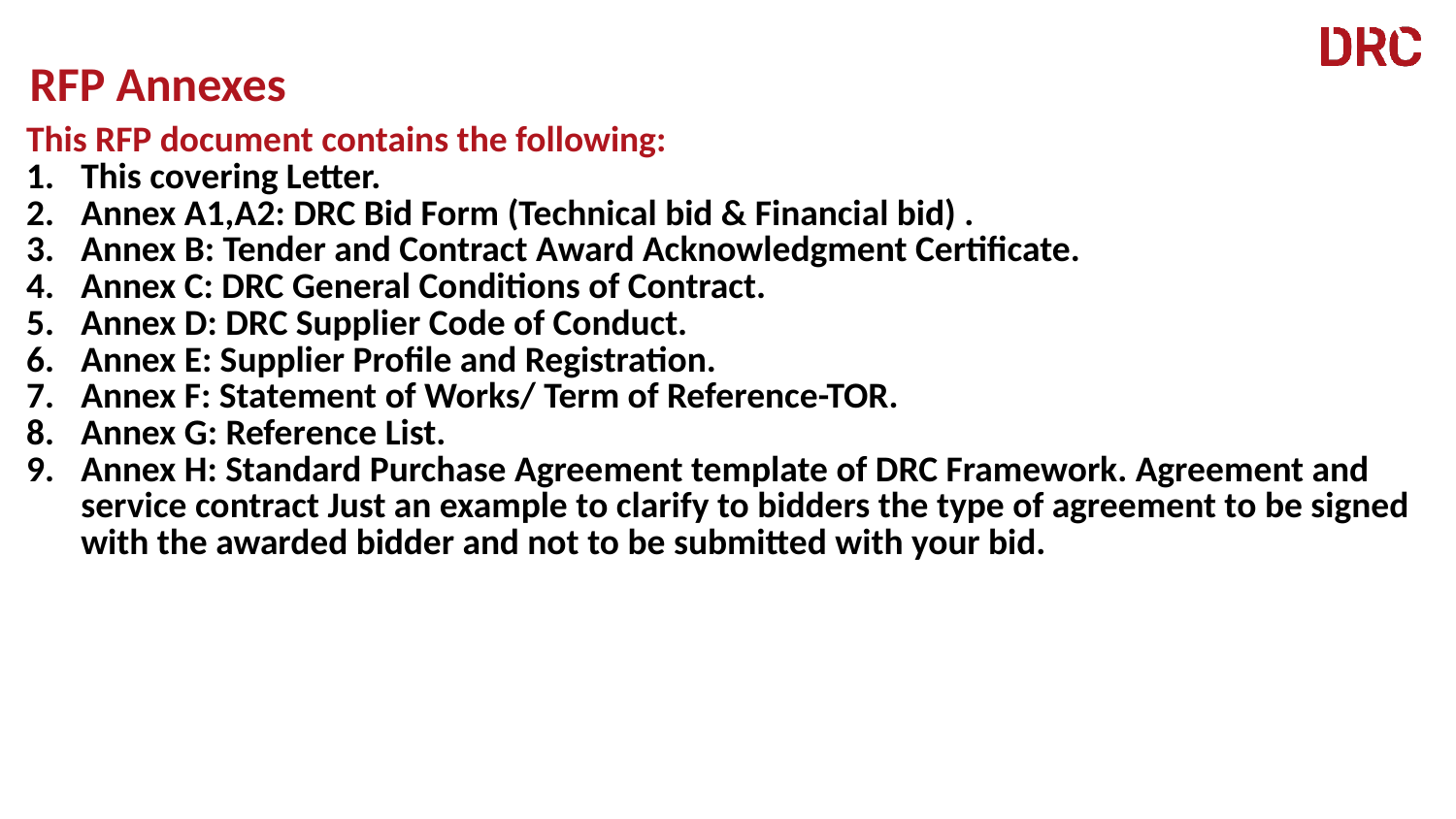

RFP Annexes
| This RFP document contains the following: This covering Letter. Annex A1,A2: DRC Bid Form (Technical bid & Financial bid) . Annex B: Tender and Contract Award Acknowledgment Certificate. Annex C: DRC General Conditions of Contract. Annex D: DRC Supplier Code of Conduct. Annex E: Supplier Profile and Registration. Annex F: Statement of Works/ Term of Reference-TOR. Annex G: Reference List. Annex H: Standard Purchase Agreement template of DRC Framework. Agreement and service contract Just an example to clarify to bidders the type of agreement to be signed with the awarded bidder and not to be submitted with your bid. |
| --- |
|  |